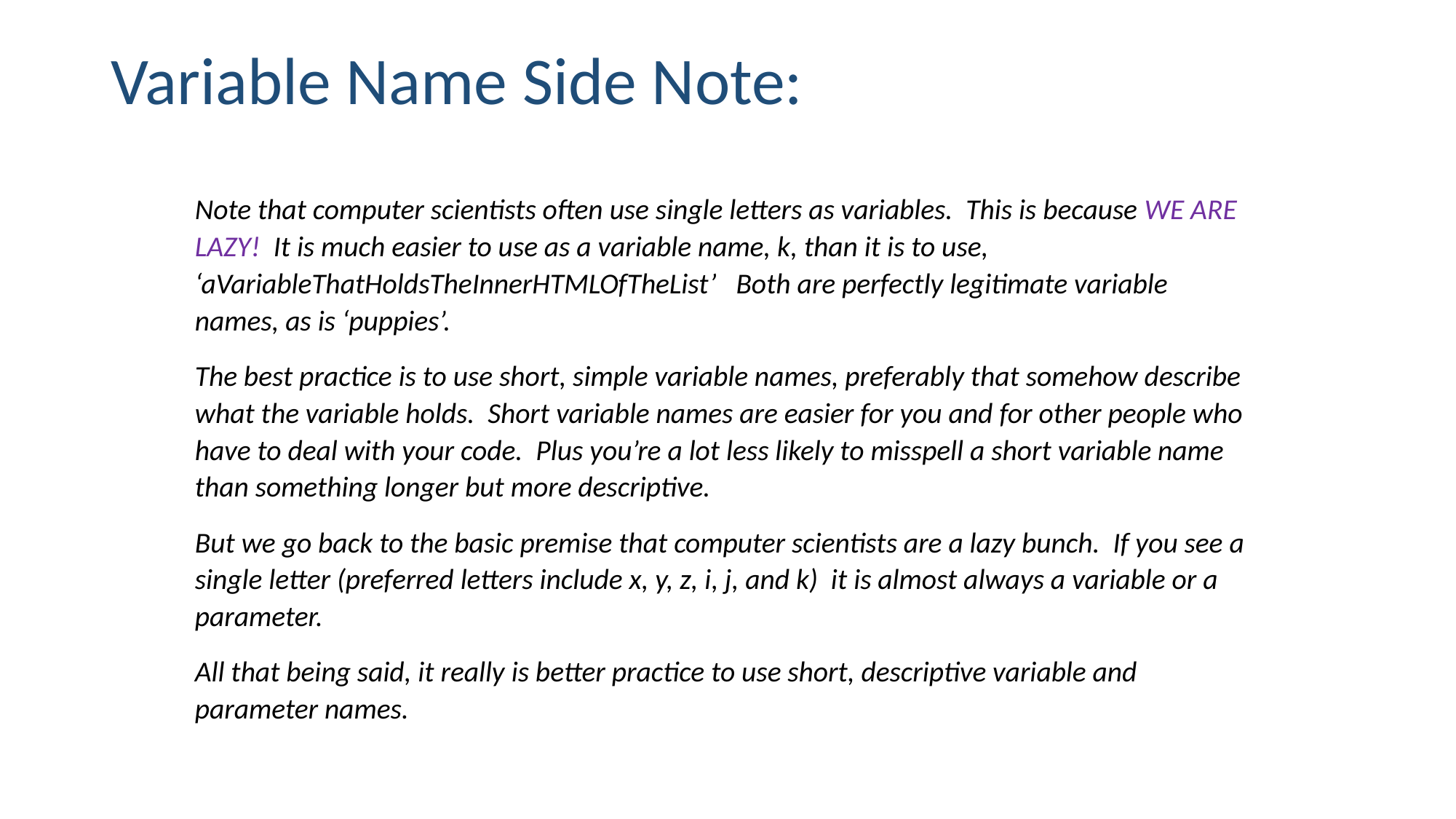

# Variable Name Side Note:
Note that computer scientists often use single letters as variables.  This is because WE ARE LAZY!  It is much easier to use as a variable name, k, than it is to use, ‘aVariableThatHoldsTheInnerHTMLOfTheList’   Both are perfectly legitimate variable names, as is ‘puppies’.
The best practice is to use short, simple variable names, preferably that somehow describe what the variable holds.  Short variable names are easier for you and for other people who have to deal with your code.  Plus you’re a lot less likely to misspell a short variable name than something longer but more descriptive.
But we go back to the basic premise that computer scientists are a lazy bunch.  If you see a single letter (preferred letters include x, y, z, i, j, and k)  it is almost always a variable or a parameter.
All that being said, it really is better practice to use short, descriptive variable and parameter names.